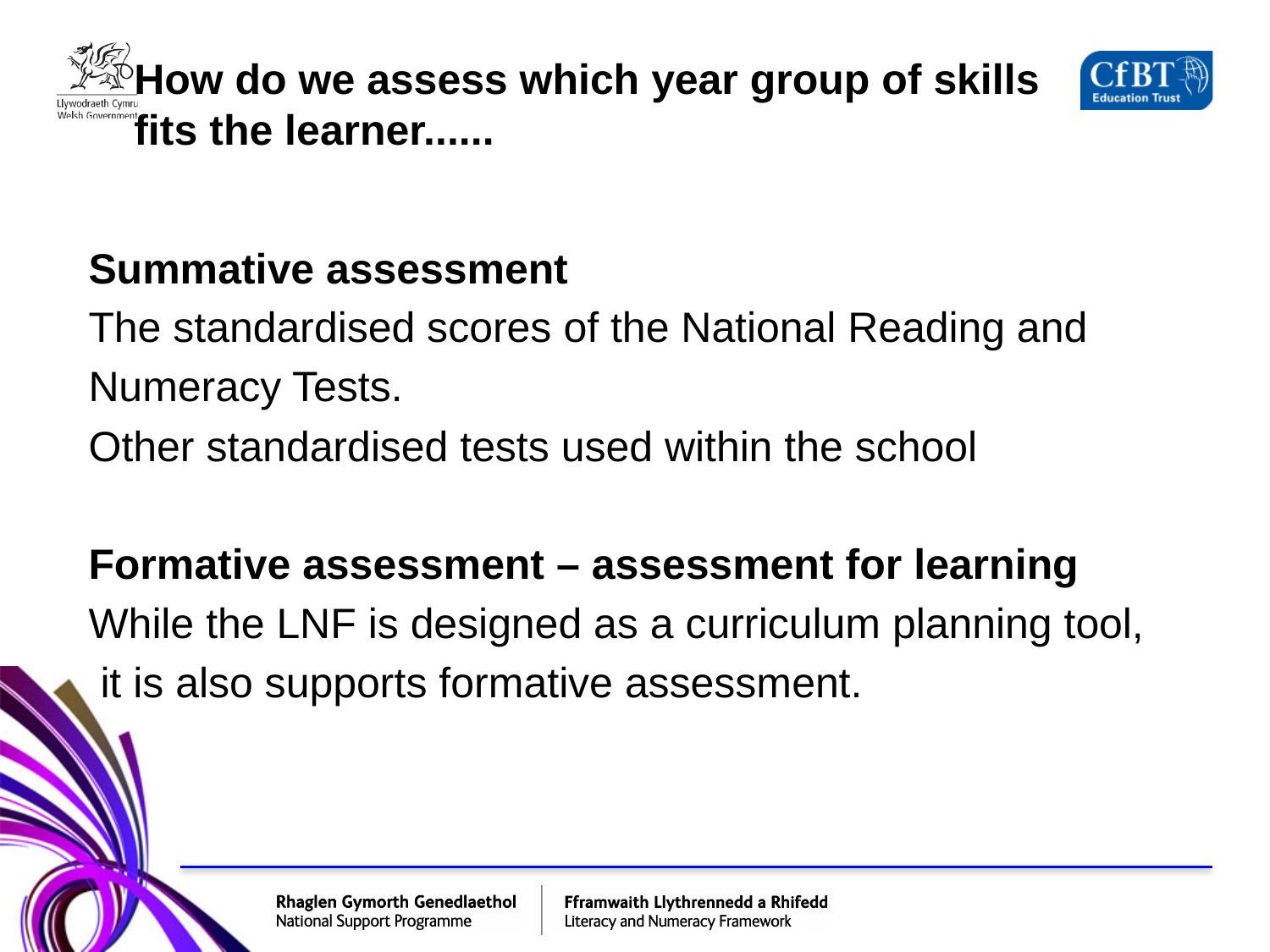

# How do we assess which year group of skills fits the learner......
Summative assessment
The standardised scores of the National Reading and
Numeracy Tests.
Other standardised tests used within the school

Formative assessment – assessment for learning
While the LNF is designed as a curriculum planning tool,
 it is also supports formative assessment.